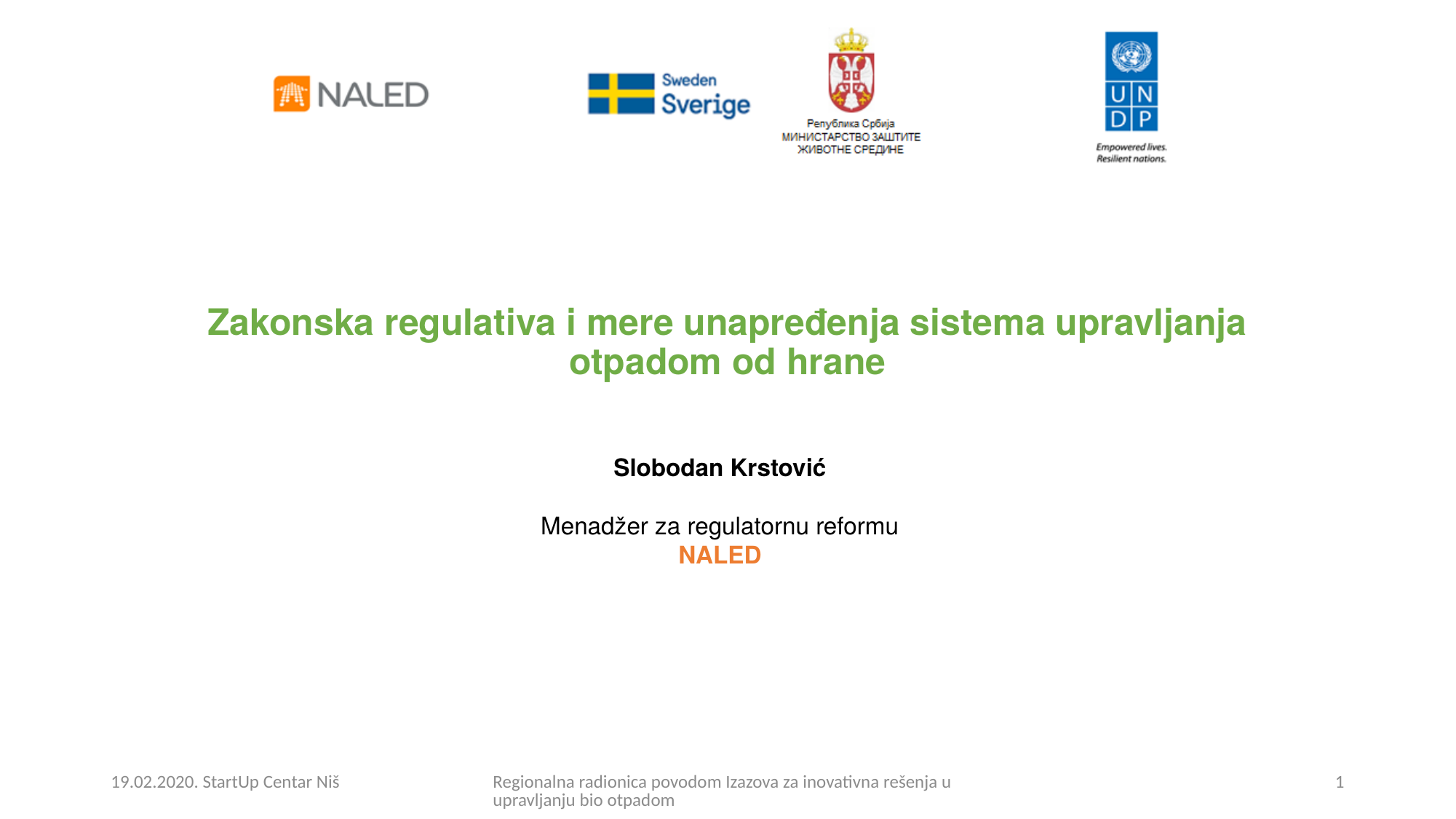

Zakonska regulativa i mere unapređenja sistema upravljanja otpadom od hrane
Slobodan Krstović

 Menadžer za regulatornu reformu
NALED

19.02.2020. StartUp Centar Niš
Regionalna radionica povodom Izazova za inovativna rešenja u upravljanju bio otpadom
1